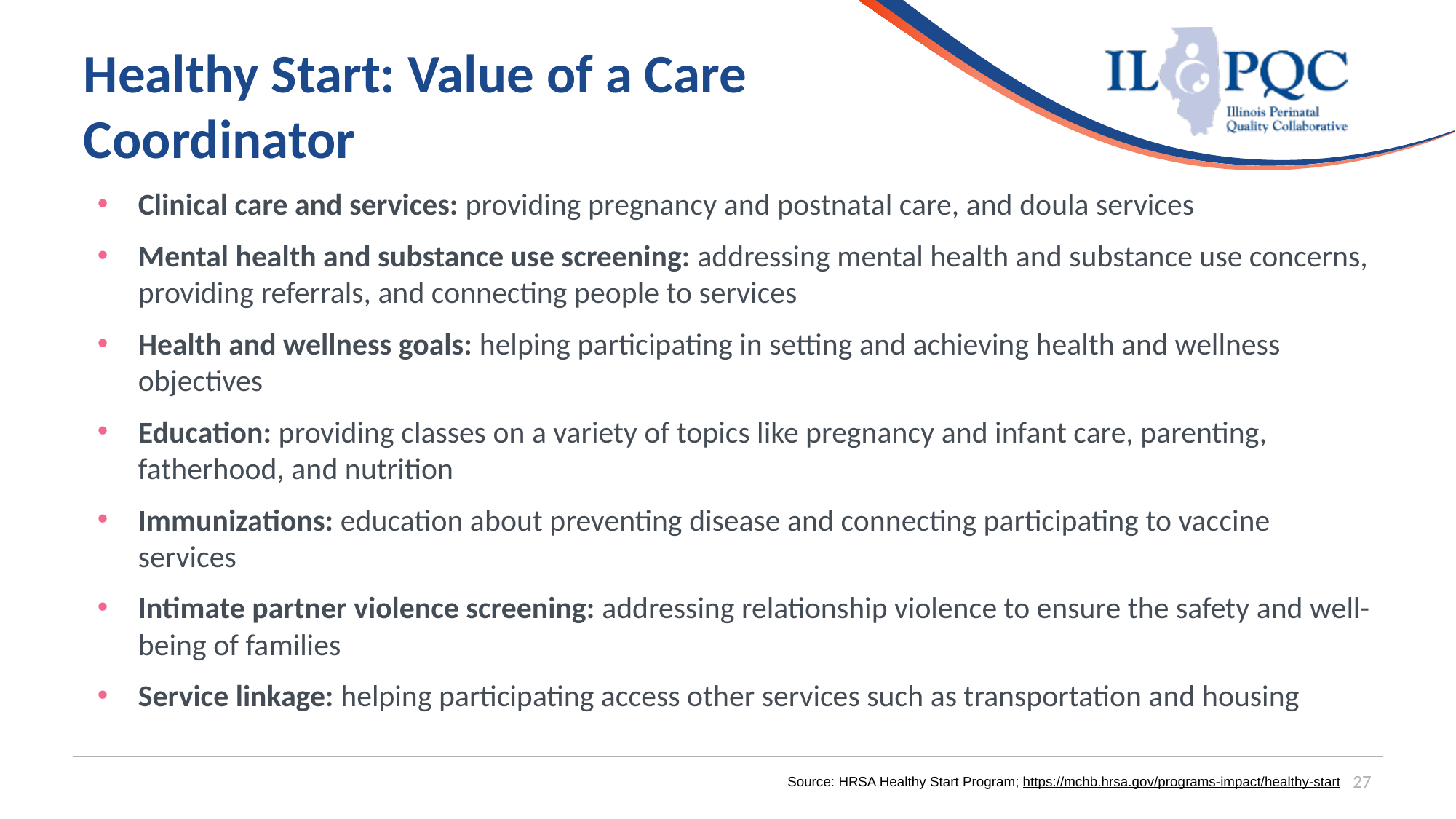

# Healthy Start: Value of a Care Coordinator
Clinical care and services: providing pregnancy and postnatal care, and doula services
Mental health and substance use screening: addressing mental health and substance use concerns, providing referrals, and connecting people to services
Health and wellness goals: helping participating in setting and achieving health and wellness objectives
Education: providing classes on a variety of topics like pregnancy and infant care, parenting, fatherhood, and nutrition
Immunizations: education about preventing disease and connecting participating to vaccine services
Intimate partner violence screening: addressing relationship violence to ensure the safety and well-being of families
Service linkage: helping participating access other services such as transportation and housing
27
Source: HRSA Healthy Start Program; https://mchb.hrsa.gov/programs-impact/healthy-start